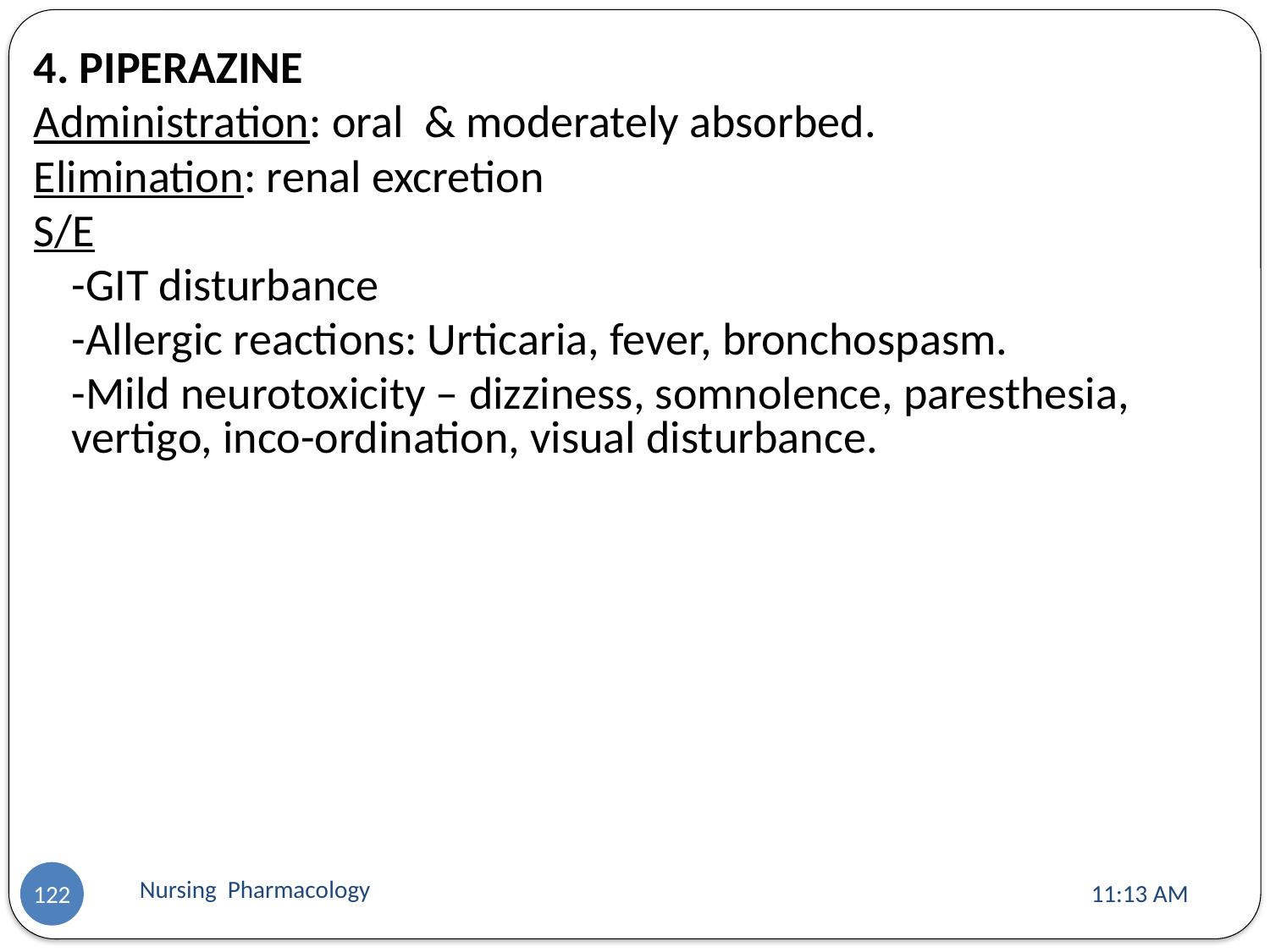

4. PIPERAZINE
Administration: oral  & moderately absorbed.
Elimination: renal excretion
S/E
	-GIT disturbance
	-Allergic reactions: Urticaria, fever, bronchospasm.
	-Mild neurotoxicity – dizziness, somnolence, paresthesia, vertigo, inco-ordination, visual disturbance.
Nursing  Pharmacology
11:13 AM
122